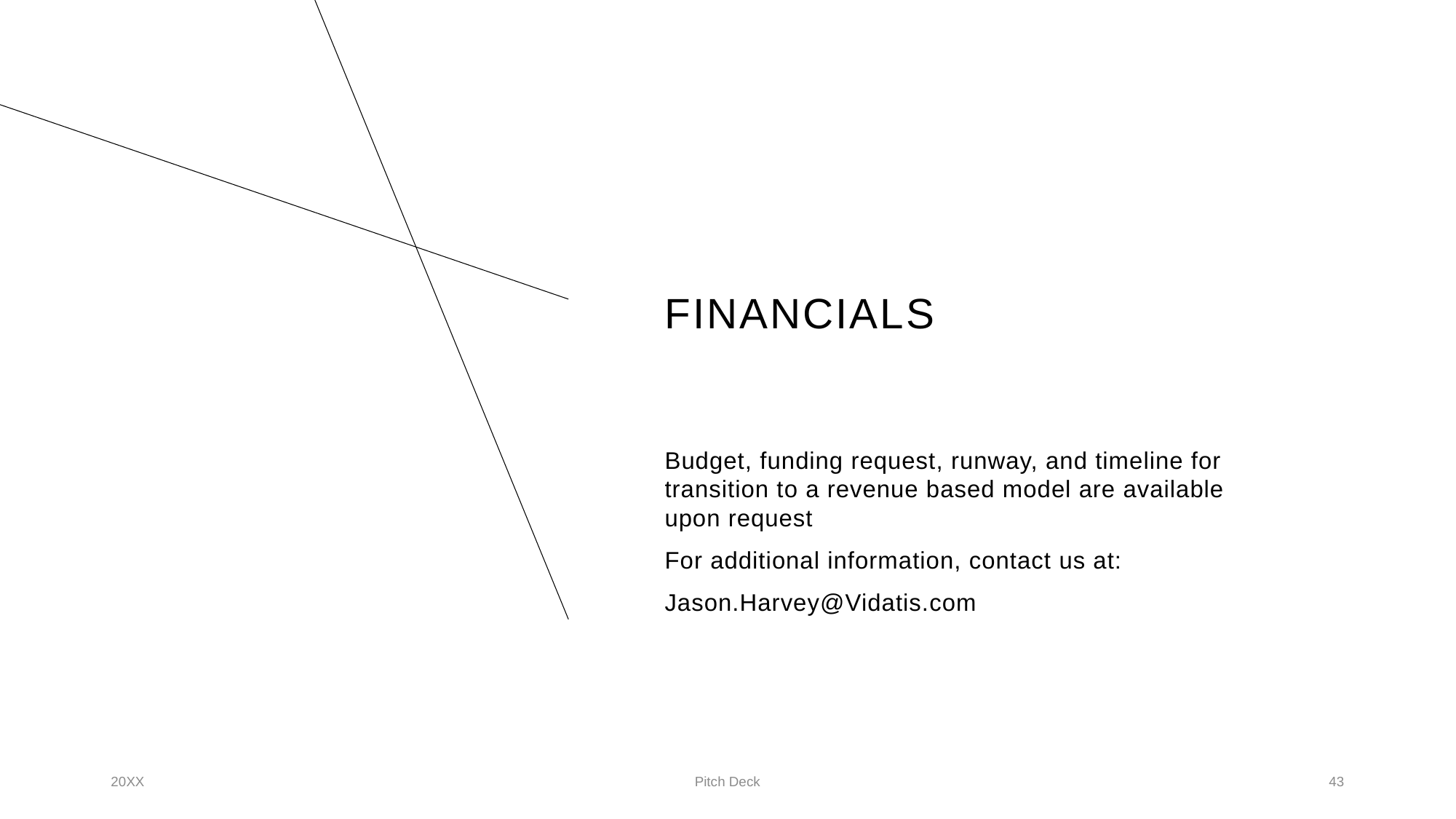

# Financials
Budget, funding request, runway, and timeline for transition to a revenue based model are available upon request
For additional information, contact us at:
Jason.Harvey@Vidatis.com

20XX
Pitch Deck
43